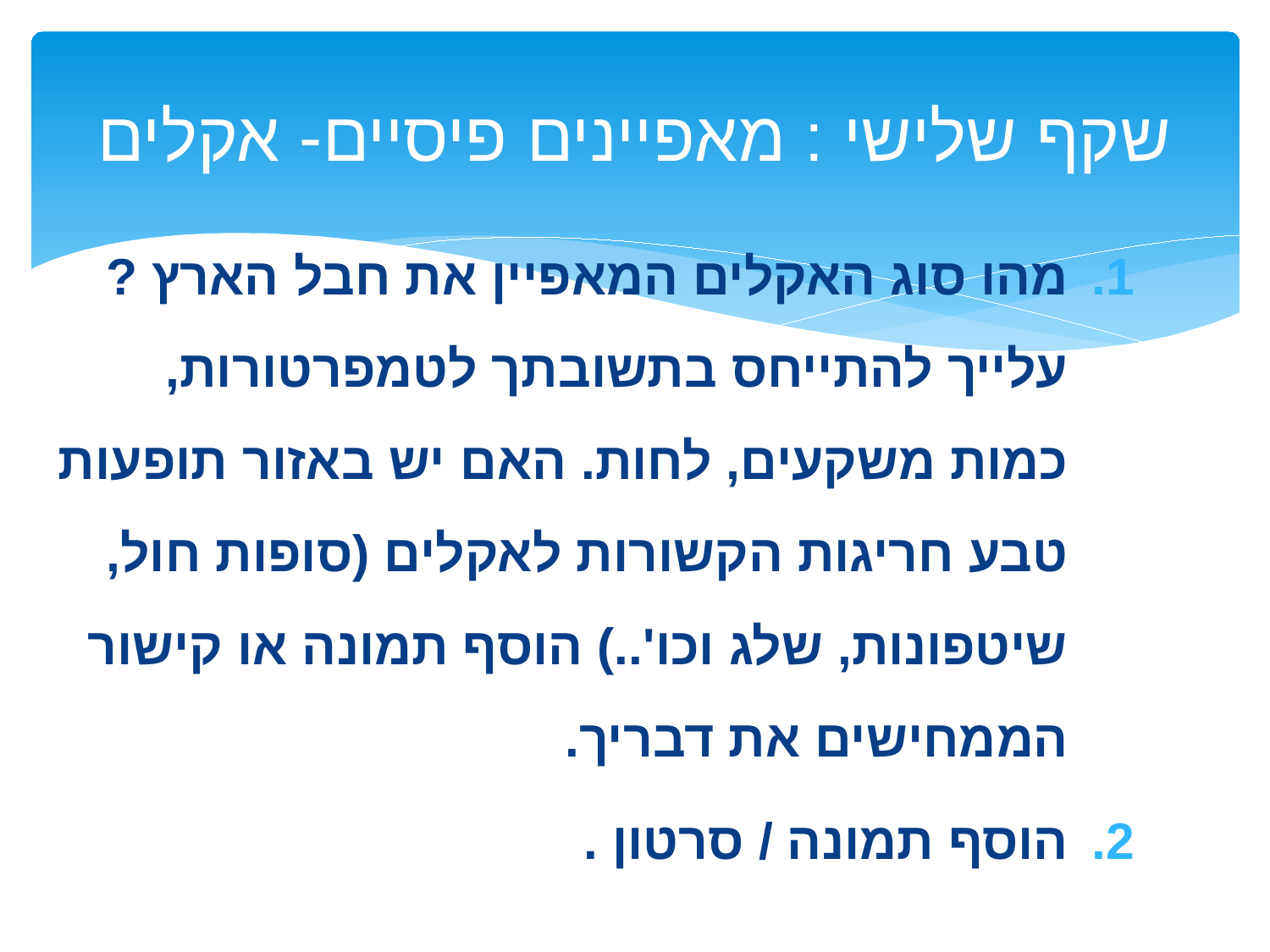

# שקף שלישי : מאפיינים פיסיים- אקלים
מהו סוג האקלים המאפיין את חבל הארץ ? עלייך להתייחס בתשובתך לטמפרטורות, כמות משקעים, לחות. האם יש באזור תופעות טבע חריגות הקשורות לאקלים (סופות חול, שיטפונות, שלג וכו'..) הוסף תמונה או קישור הממחישים את דבריך.
הוסף תמונה / סרטון .